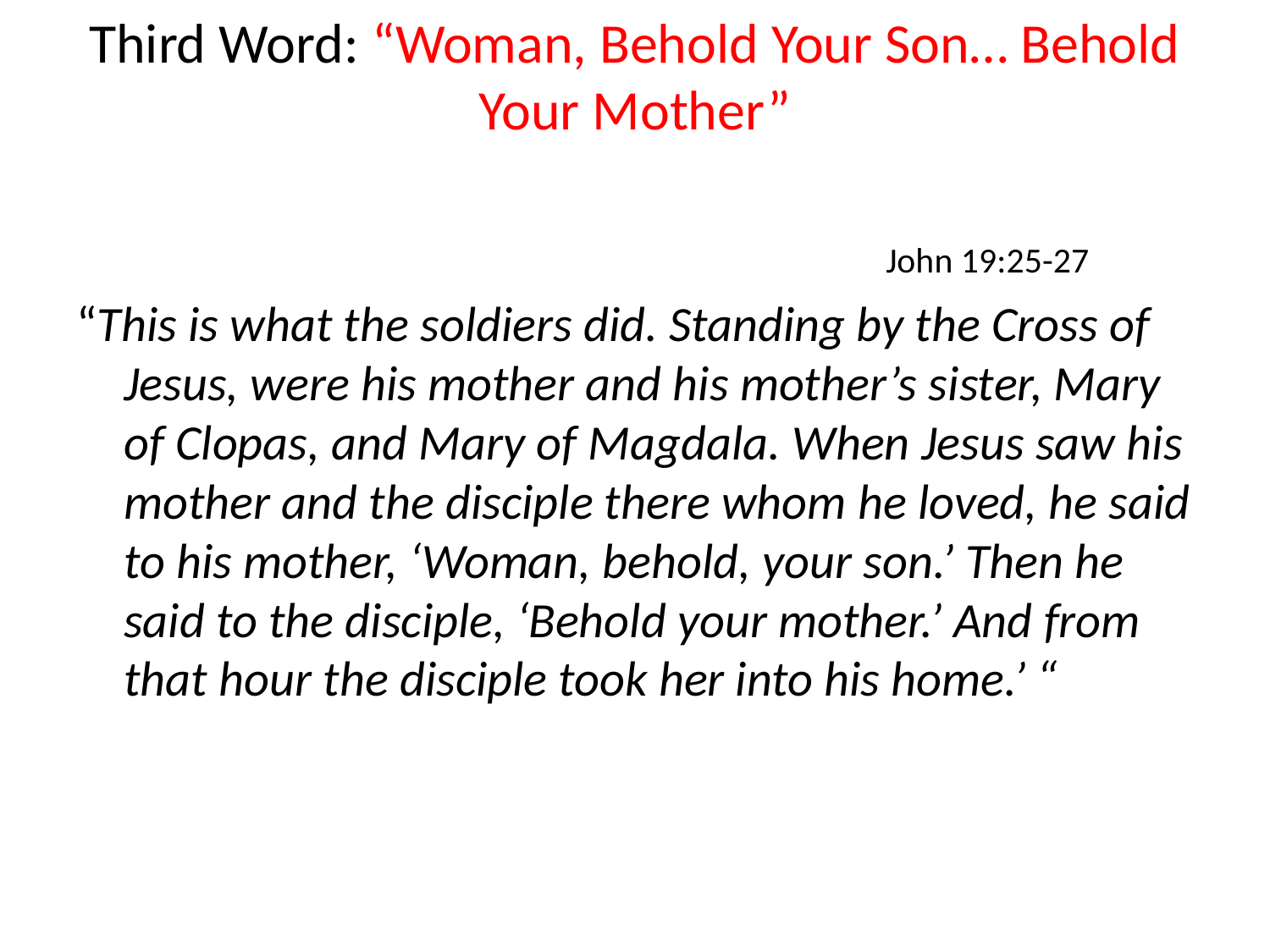

# Third Word: “Woman, Behold Your Son… Behold Your Mother”

							John 19:25-27
“This is what the soldiers did. Standing by the Cross of Jesus, were his mother and his mother’s sister, Mary of Clopas, and Mary of Magdala. When Jesus saw his mother and the disciple there whom he loved, he said to his mother, ‘Woman, behold, your son.’ Then he said to the disciple, ‘Behold your mother.’ And from that hour the disciple took her into his home.’ “